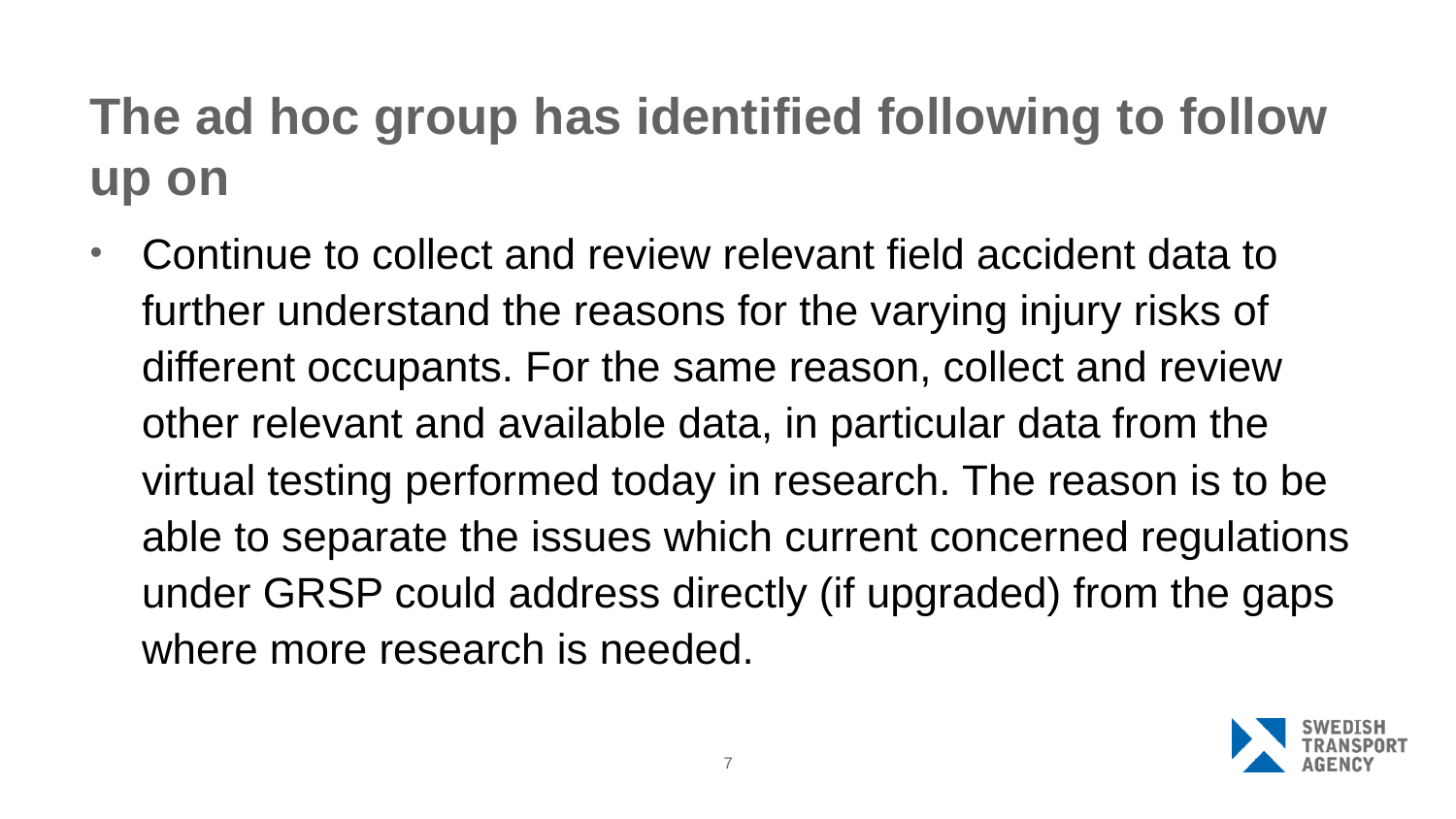

# The ad hoc group has identified following to follow up on
Continue to collect and review relevant field accident data to further understand the reasons for the varying injury risks of different occupants. For the same reason, collect and review other relevant and available data, in particular data from the virtual testing performed today in research. The reason is to be able to separate the issues which current concerned regulations under GRSP could address directly (if upgraded) from the gaps where more research is needed.
7